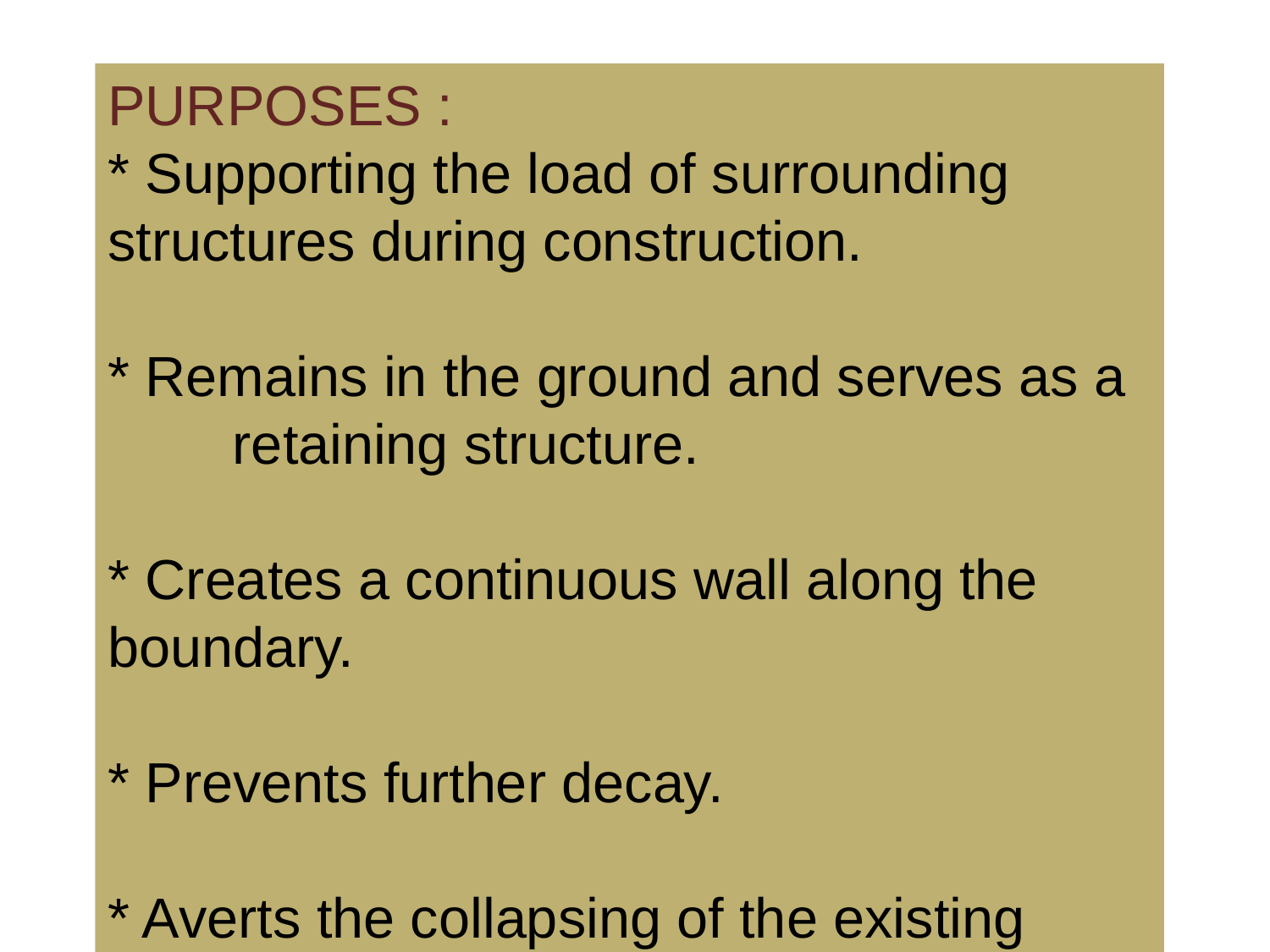

PURPOSES :
* Supporting the load of surrounding structures during construction.

* Remains in the ground and serves as a          retaining structure.

* Creates a continuous wall along the boundary.

* Prevents further decay.

* Averts the collapsing of the existing structure.